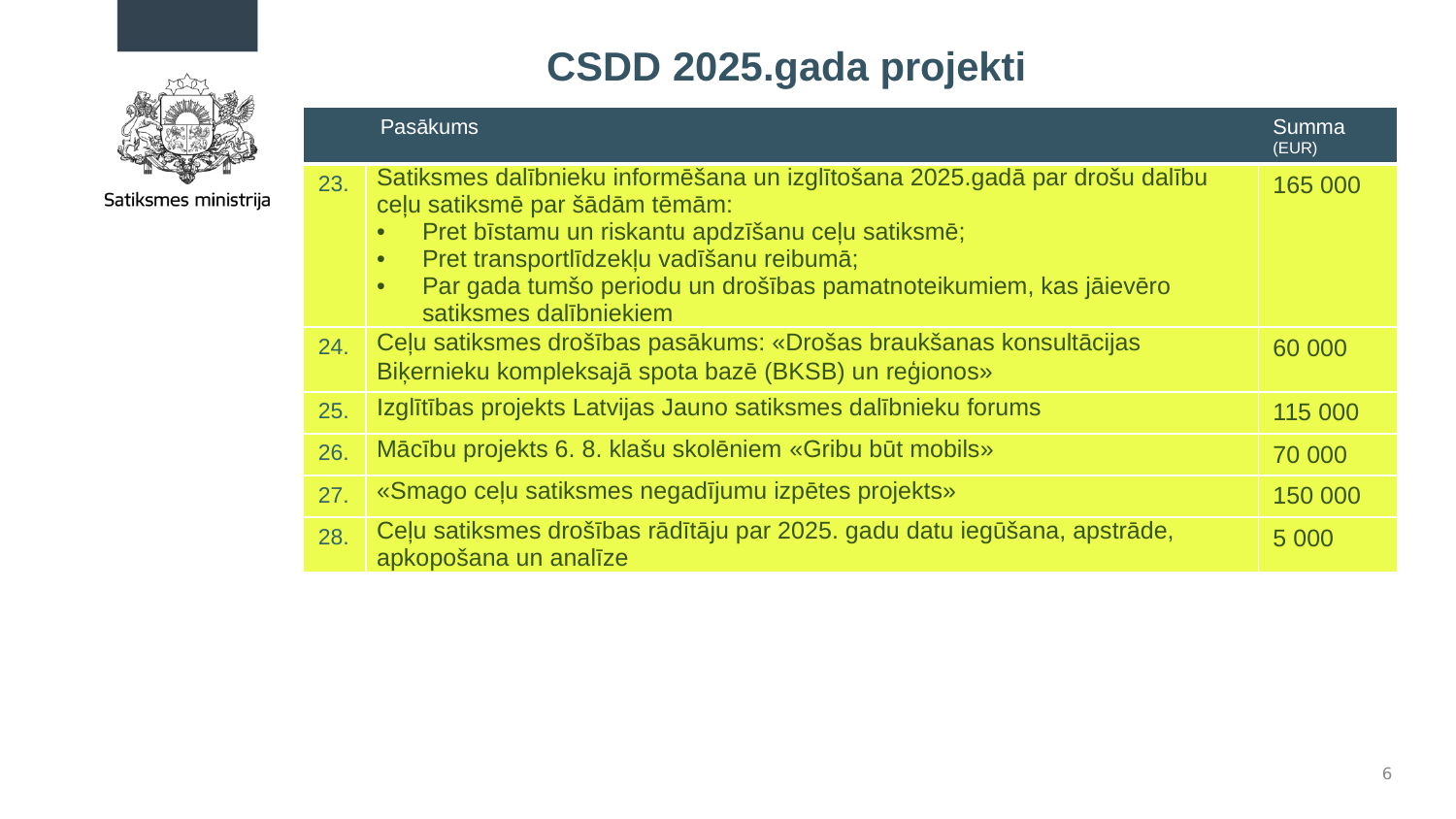

# CSDD 2025.gada projekti
|  | Pasākums | Summa (EUR) |
| --- | --- | --- |
| 23. | Satiksmes dalībnieku informēšana un izglītošana 2025.gadā par drošu dalību ceļu satiksmē par šādām tēmām: Pret bīstamu un riskantu apdzīšanu ceļu satiksmē; Pret transportlīdzekļu vadīšanu reibumā; Par gada tumšo periodu un drošības pamatnoteikumiem, kas jāievēro satiksmes dalībniekiem | 165 000 |
| 24. | Ceļu satiksmes drošības pasākums: «Drošas braukšanas konsultācijas Biķernieku kompleksajā spota bazē (BKSB) un reģionos» | 60 000 |
| 25. | Izglītības projekts Latvijas Jauno satiksmes dalībnieku forums | 115 000 |
| 26. | Mācību projekts 6. 8. klašu skolēniem «Gribu būt mobils» | 70 000 |
| 27. | «Smago ceļu satiksmes negadījumu izpētes projekts» | 150 000 |
| 28. | Ceļu satiksmes drošības rādītāju par 2025. gadu datu iegūšana, apstrāde, apkopošana un analīze | 5 000 |

6